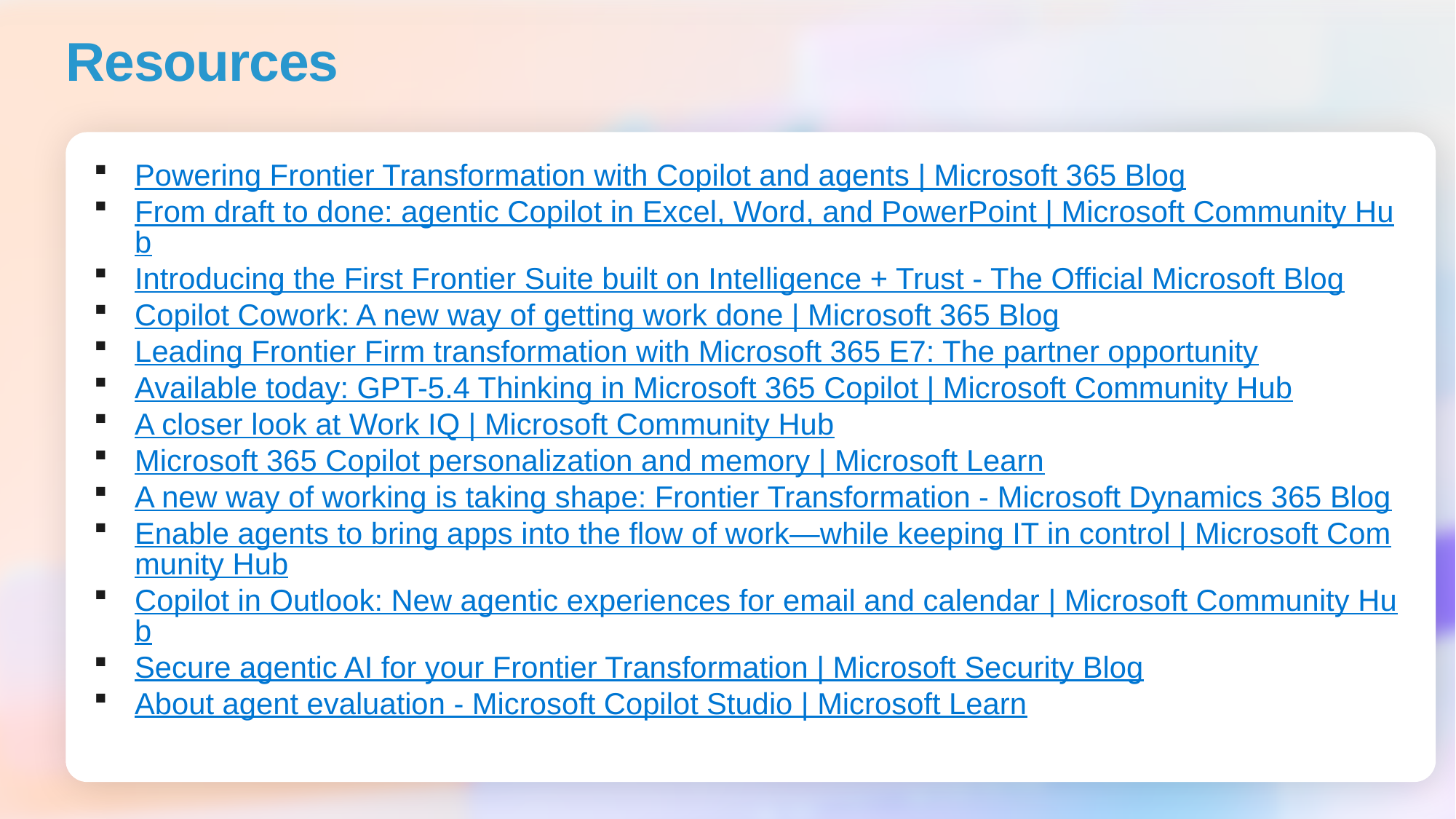

# Resources
Powering Frontier Transformation with Copilot and agents | Microsoft 365 Blog
From draft to done: agentic Copilot in Excel, Word, and PowerPoint | Microsoft Community Hub
Introducing the First Frontier Suite built on Intelligence + Trust - The Official Microsoft Blog
Copilot Cowork: A new way of getting work done | Microsoft 365 Blog
Leading Frontier Firm transformation with Microsoft 365 E7: The partner opportunity
Available today: GPT-5.4 Thinking in Microsoft 365 Copilot | Microsoft Community Hub
A closer look at Work IQ | Microsoft Community Hub
Microsoft 365 Copilot personalization and memory | Microsoft Learn
A new way of working is taking shape: Frontier Transformation - Microsoft Dynamics 365 Blog
Enable agents to bring apps into the flow of work—while keeping IT in control | Microsoft Community Hub
Copilot in Outlook: New agentic experiences for email and calendar | Microsoft Community Hub
Secure agentic AI for your Frontier Transformation | Microsoft Security Blog
About agent evaluation - Microsoft Copilot Studio | Microsoft Learn